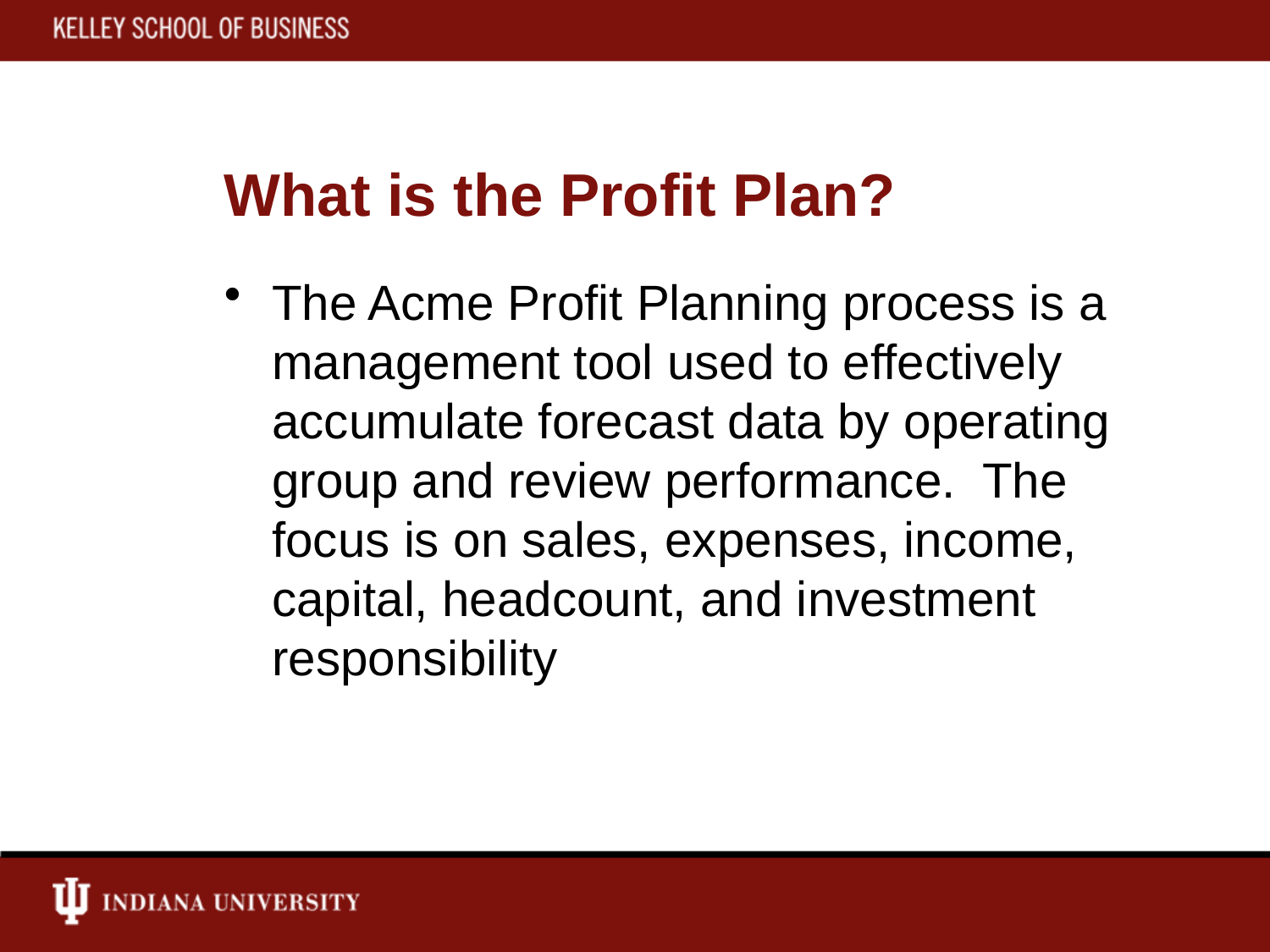

# What is the Profit Plan?
The Acme Profit Planning process is a management tool used to effectively accumulate forecast data by operating group and review performance.  The focus is on sales, expenses, income, capital, headcount, and investment responsibility